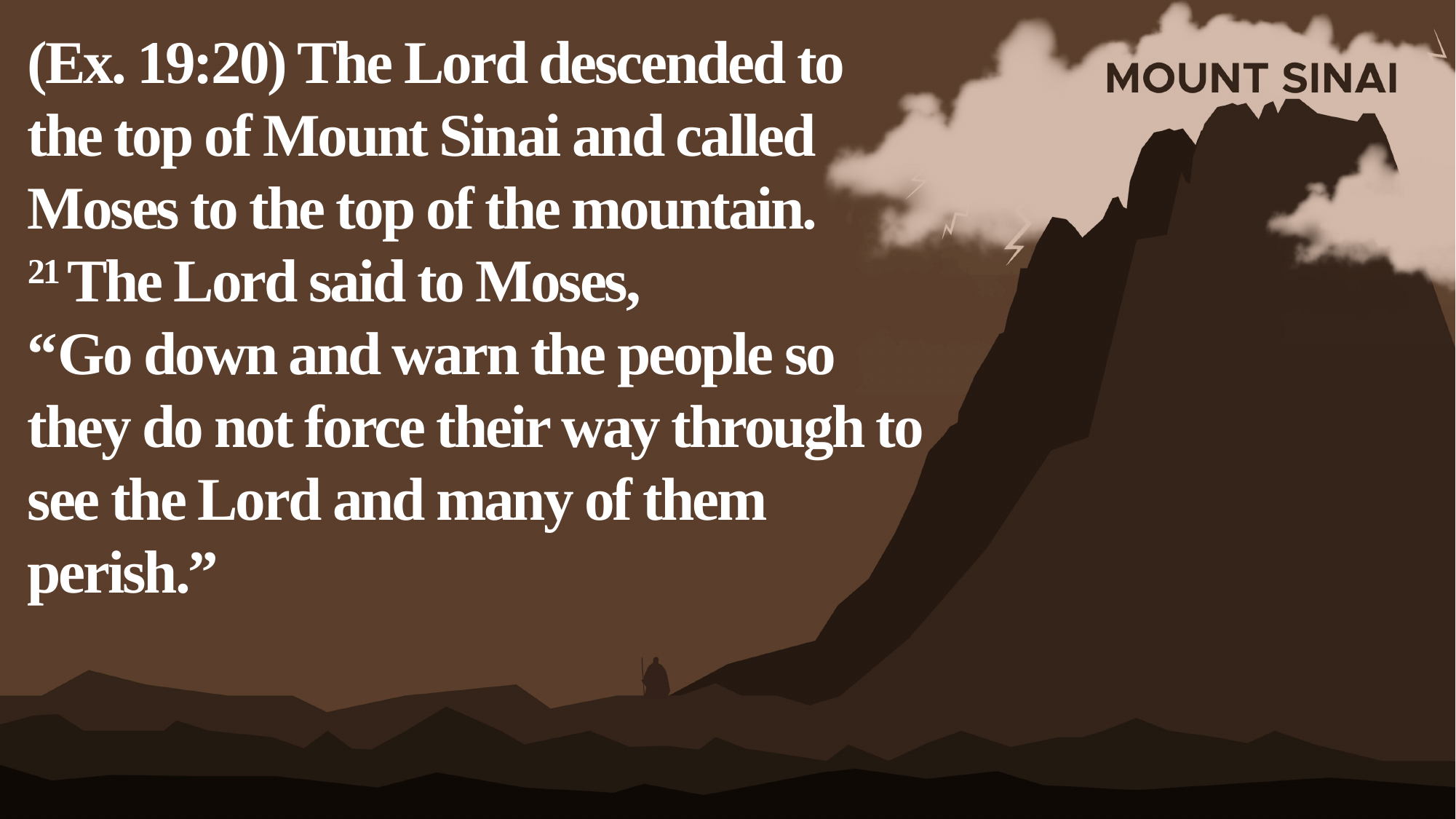

(Ex. 19:20) The Lord descended to the top of Mount Sinai and called Moses to the top of the mountain.
21 The Lord said to Moses,
“Go down and warn the people so they do not force their way through to see the Lord and many of them perish.”